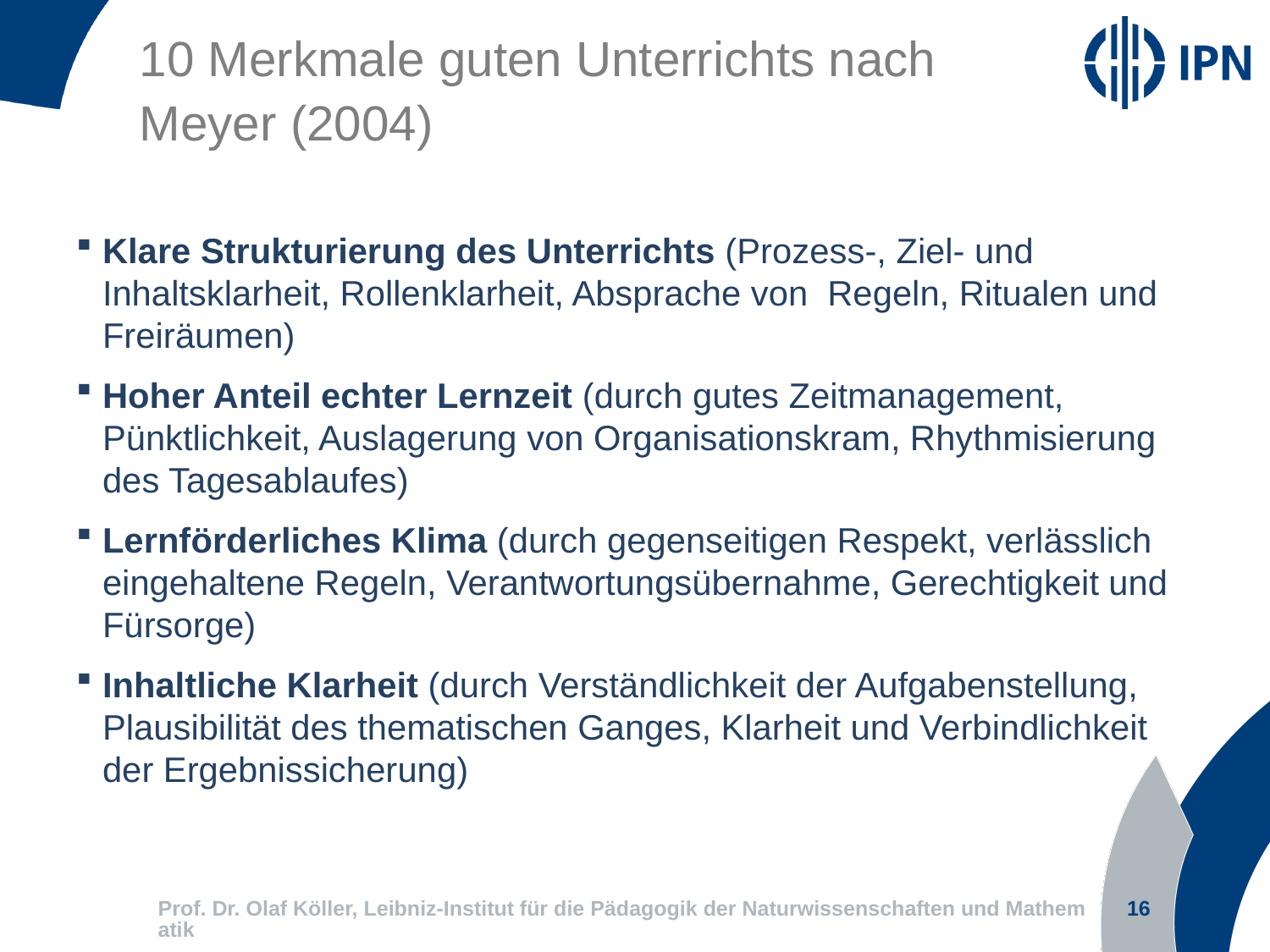

10 Merkmale guten Unterrichts nach
Meyer (2004)
Klare Strukturierung des Unterrichts (Prozess-, Ziel- und Inhaltsklarheit, Rollenklarheit, Absprache von  Regeln, Ritualen und Freiräumen)
Hoher Anteil echter Lernzeit (durch gutes Zeitmanagement, Pünktlichkeit, Auslagerung von Organisationskram, Rhythmisierung des Tagesablaufes)
Lernförderliches Klima (durch gegenseitigen Respekt, verlässlich eingehaltene Regeln, Verantwortungsübernahme, Gerechtigkeit und Fürsorge)
Inhaltliche Klarheit (durch Verständlichkeit der Aufgabenstellung, Plausibilität des thematischen Ganges, Klarheit und Verbindlichkeit der Ergebnissicherung)
Prof. Dr. Olaf Köller, Leibniz-Institut für die Pädagogik der Naturwissenschaften und Mathematik
16